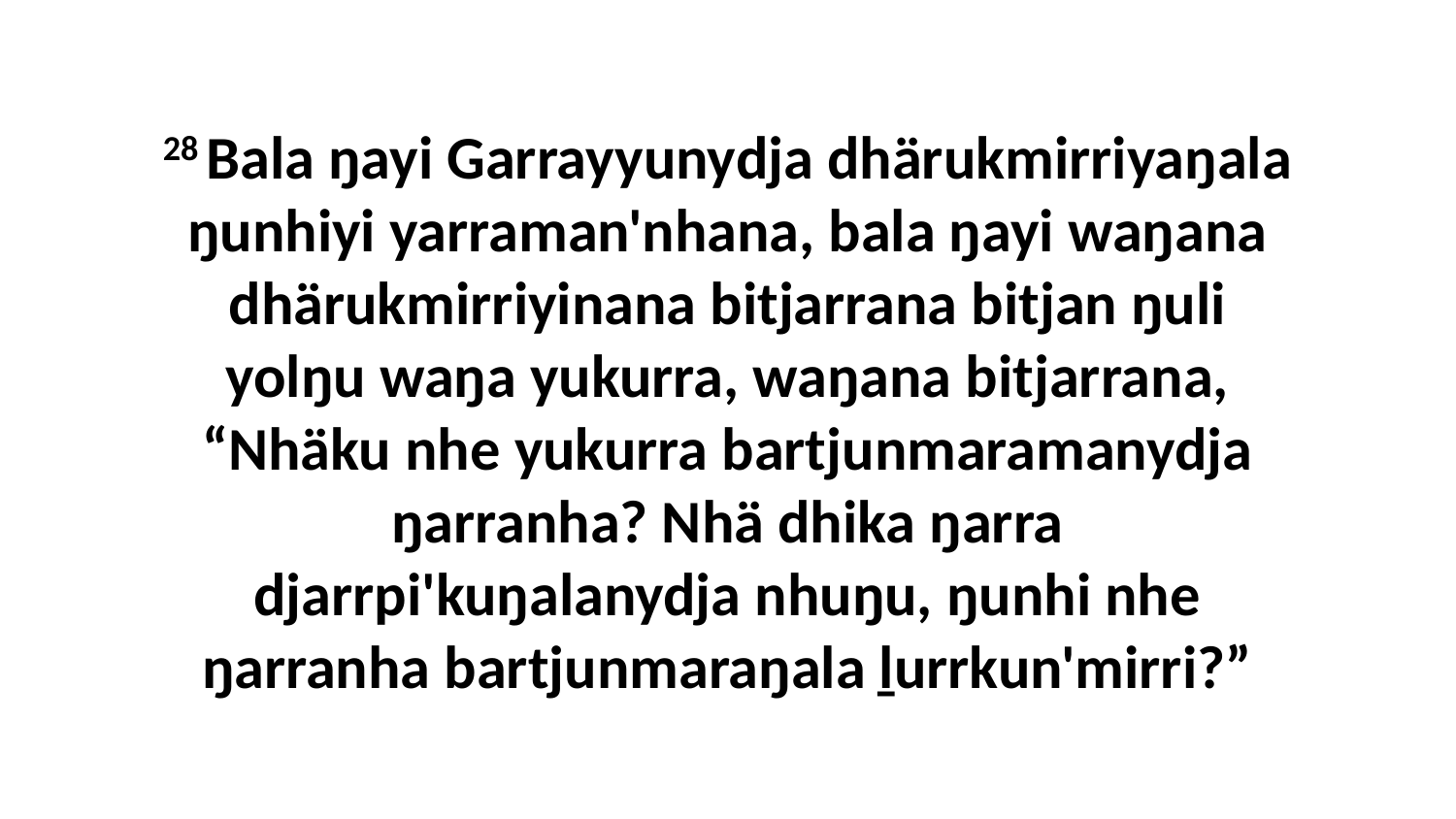

28 Bala ŋayi Garrayyunydja dhärukmirriyaŋala ŋunhiyi yarraman'nhana, bala ŋayi waŋana dhärukmirriyinana bitjarrana bitjan ŋuli yolŋu waŋa yukurra, waŋana bitjarrana, “Nhäku nhe yukurra bartjunmaramanydja ŋarranha? Nhä dhika ŋarra djarrpi'kuŋalanydja nhuŋu, ŋunhi nhe ŋarranha bartjunmaraŋala ḻurrkun'mirri?”